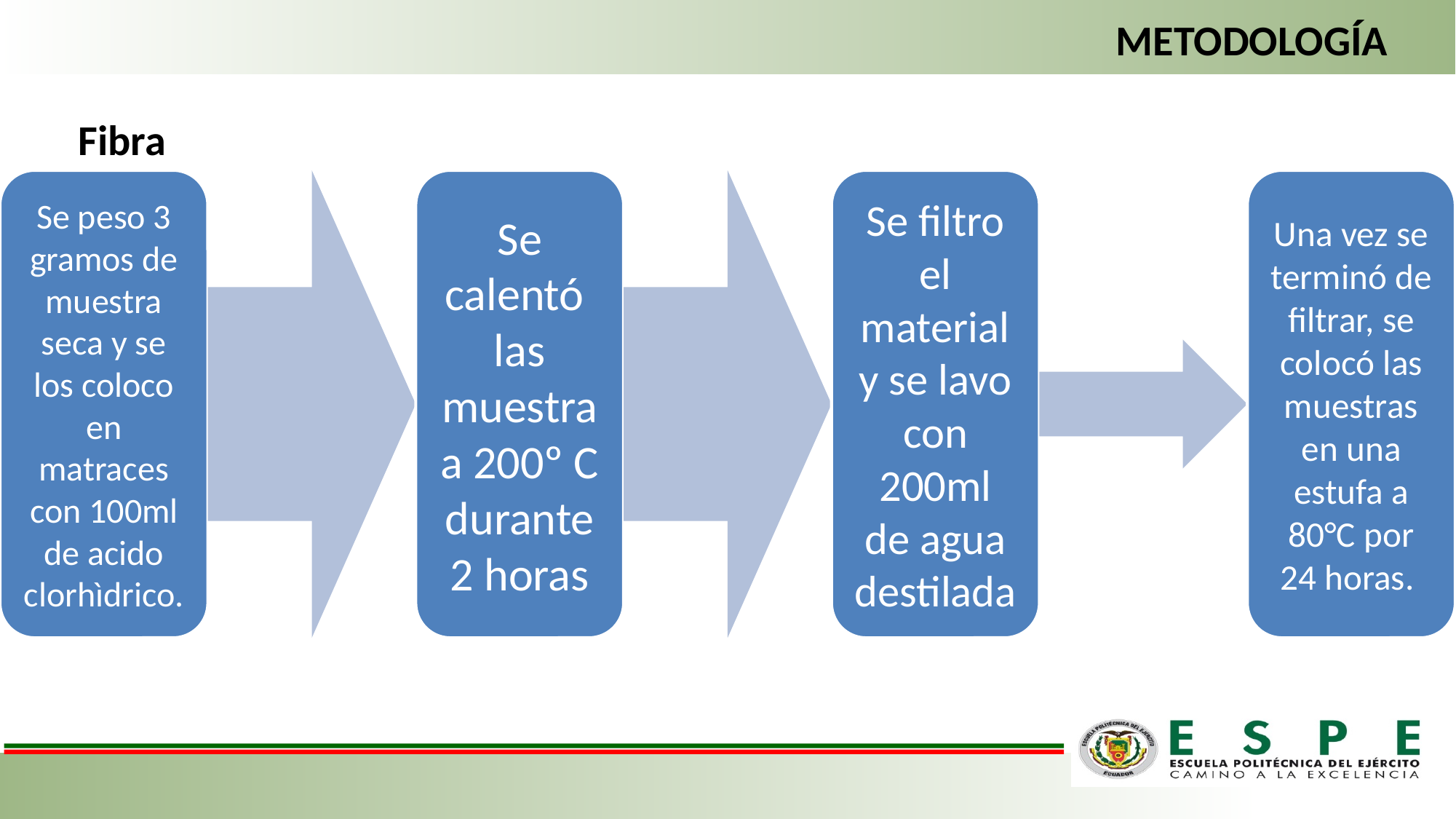

METODOLOGÍA
Fibra
Se peso 3 gramos de muestra seca y se los coloco en matraces con 100ml de acido clorhìdrico.
Se calentó  las muestra a 200º C durante 2 horas
Se filtro el material y se lavo con 200ml de agua destilada
Una vez se terminó de filtrar, se colocó las muestras en una estufa a 80°C por 24 horas.